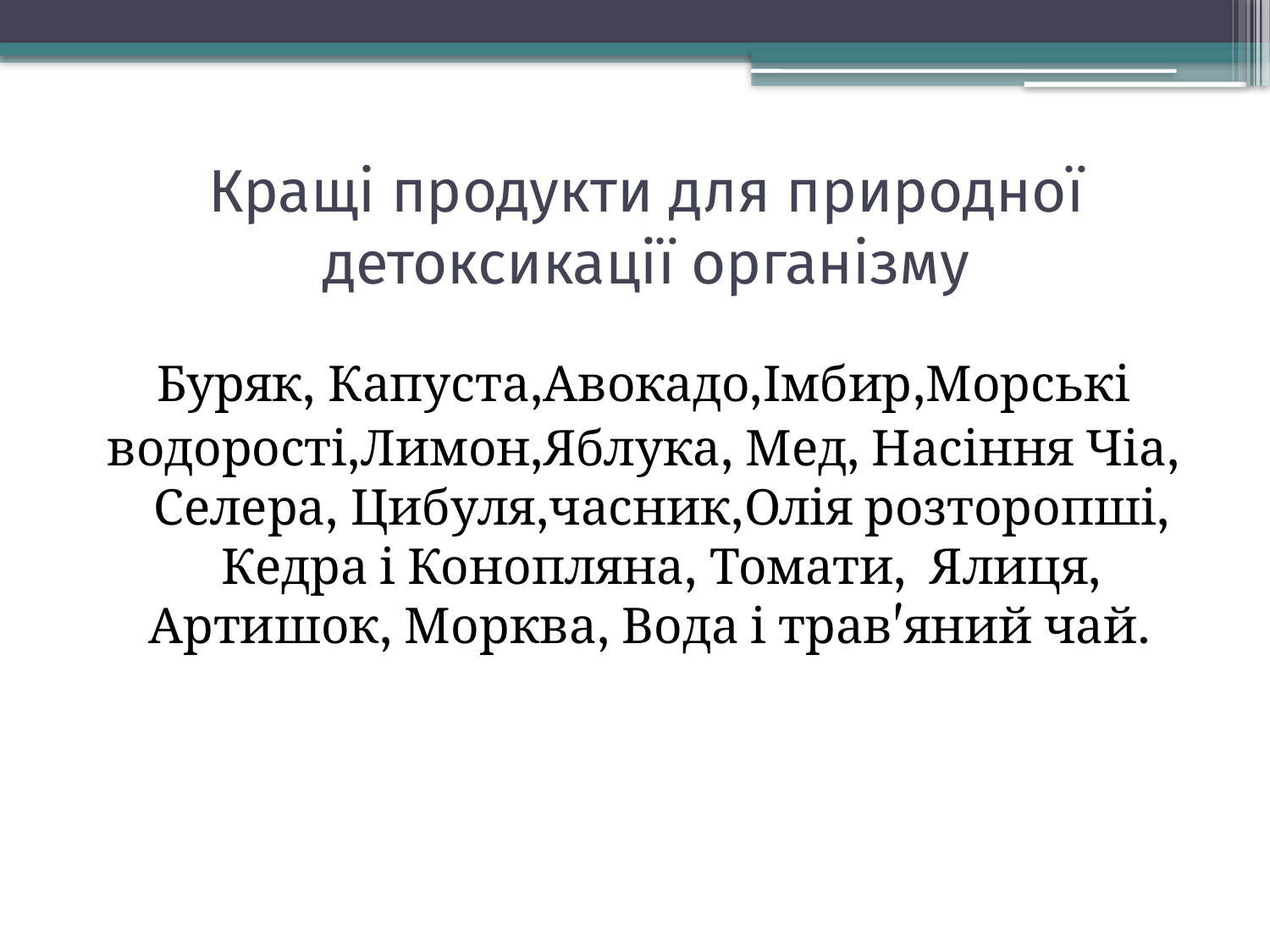

# Кращі продукти для природної детоксикації організму
Буряк, Капуста,Авокадо,Імбир,Морські
водорості,Лимон,Яблука, Мед, Насіння Чіа, Селера, Цибуля,часник,Олія розторопші, Кедра і Конопляна, Томати,  Ялиця, Артишок, Морква, Вода і трав'яний чай.